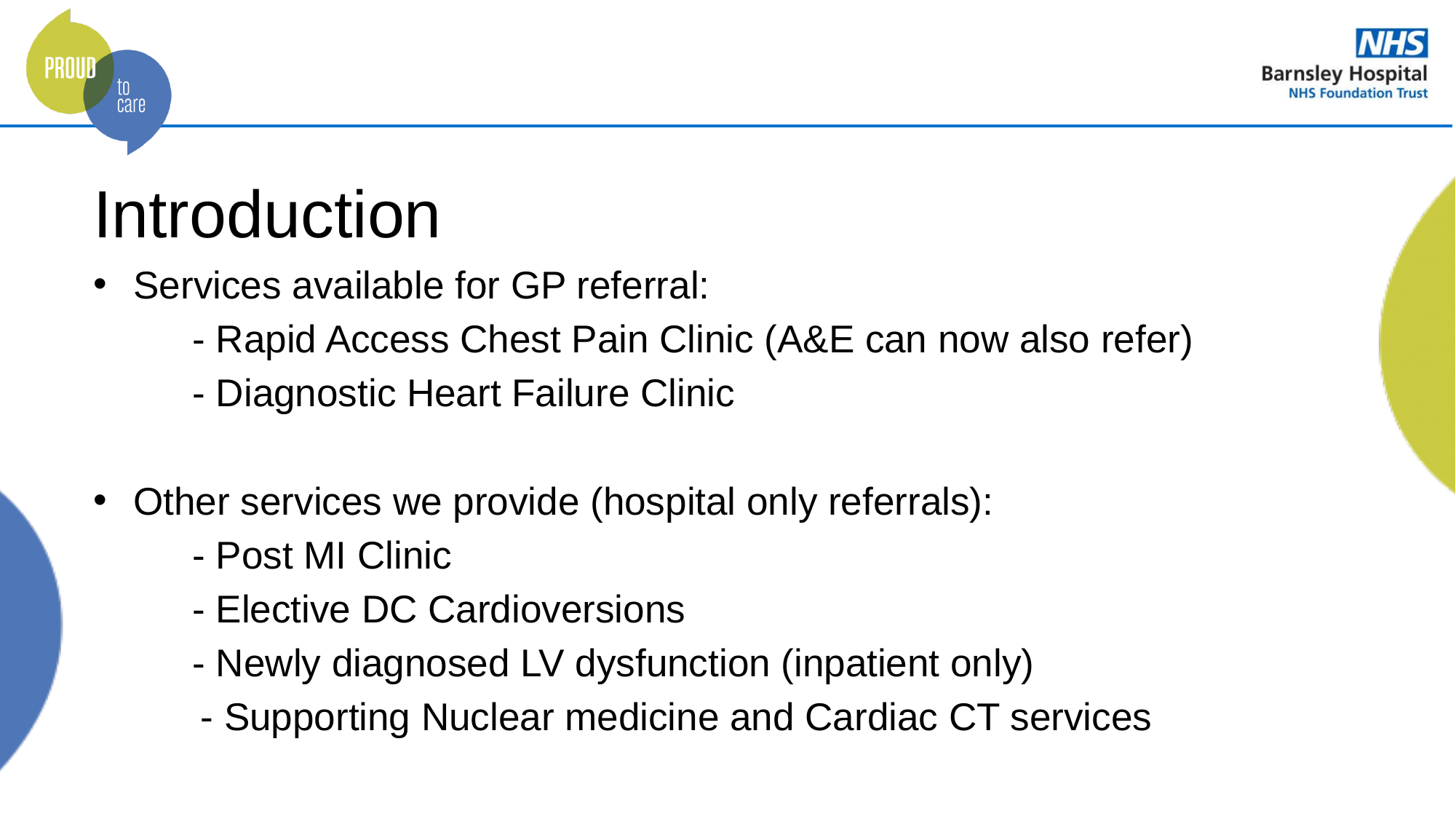

# Introduction
Services available for GP referral:
	- Rapid Access Chest Pain Clinic (A&E can now also refer)
	- Diagnostic Heart Failure Clinic

Other services we provide (hospital only referrals):
	- Post MI Clinic
	- Elective DC Cardioversions
	- Newly diagnosed LV dysfunction (inpatient only)
          - Supporting Nuclear medicine and Cardiac CT services